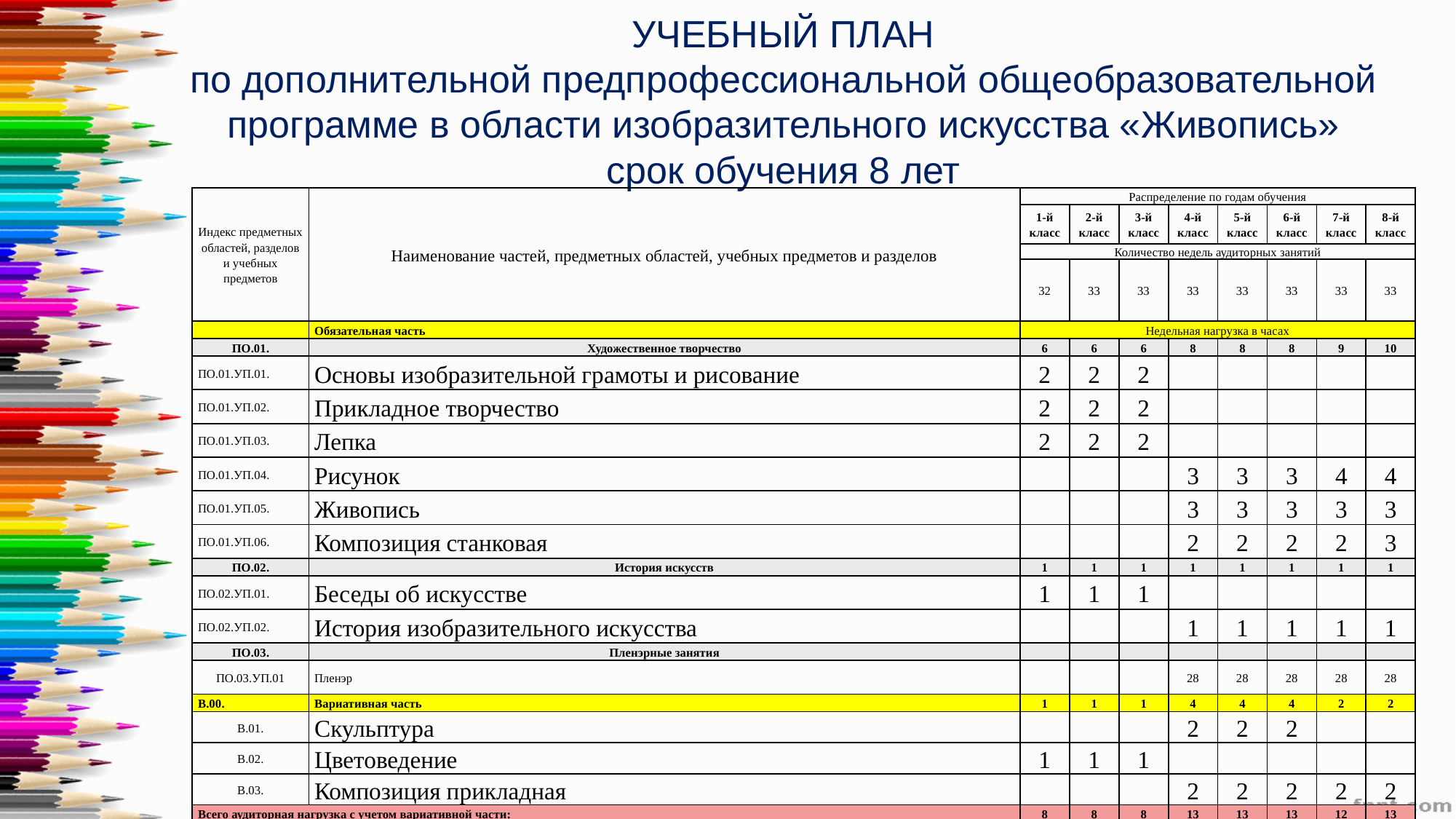

# УЧЕБНЫЙ ПЛАН по дополнительной предпрофессиональной общеобразовательной программе в области изобразительного искусства «Живопись» срок обучения 8 лет
| Индекс предметных областей, разделов и учебных предметов | Наименование частей, предметных областей, учебных предметов и разделов | Распределение по годам обучения |  |  |  |  |  |  |  |
| --- | --- | --- | --- | --- | --- | --- | --- | --- | --- |
|  |  | 1-й класс | 2-й класс | 3-й класс | 4-й класс | 5-й класс | 6-й класс | 7-й класс | 8-й класс |
|  |  | Количество недель аудиторных занятий |  |  |  |  |  |  |  |
|  |  | 32 | 33 | 33 | 33 | 33 | 33 | 33 | 33 |
|  | Обязательная часть | Недельная нагрузка в часах |  |  |  |  |  |  |  |
| ПО.01. | Художественное творчество | 6 | 6 | 6 | 8 | 8 | 8 | 9 | 10 |
| ПО.01.УП.01. | Основы изобразительной грамоты и рисование | 2 | 2 | 2 |  |  |  |  |  |
| ПО.01.УП.02. | Прикладное творчество | 2 | 2 | 2 |  |  |  |  |  |
| ПО.01.УП.03. | Лепка | 2 | 2 | 2 |  |  |  |  |  |
| ПО.01.УП.04. | Рисунок |  |  |  | 3 | 3 | 3 | 4 | 4 |
| ПО.01.УП.05. | Живопись |  |  |  | 3 | 3 | 3 | 3 | 3 |
| ПО.01.УП.06. | Композиция станковая |  |  |  | 2 | 2 | 2 | 2 | 3 |
| ПО.02. | История искусств | 1 | 1 | 1 | 1 | 1 | 1 | 1 | 1 |
| ПО.02.УП.01. | Беседы об искусстве | 1 | 1 | 1 |  |  |  |  |  |
| ПО.02.УП.02. | История изобразительного искусства |  |  |  | 1 | 1 | 1 | 1 | 1 |
| ПО.03. | Пленэрные занятия |  |  |  |  |  |  |  |  |
| ПО.03.УП.01 | Пленэр |  |  |  | 28 | 28 | 28 | 28 | 28 |
| В.00. | Вариативная часть | 1 | 1 | 1 | 4 | 4 | 4 | 2 | 2 |
| В.01. | Скульптура |  |  |  | 2 | 2 | 2 |  |  |
| В.02. | Цветоведение | 1 | 1 | 1 |  |  |  |  |  |
| В.03. | Композиция прикладная |  |  |  | 2 | 2 | 2 | 2 | 2 |
| Всего аудиторная нагрузка с учетом вариативной части: |  | 8 | 8 | 8 | 13 | 13 | 13 | 12 | 13 |